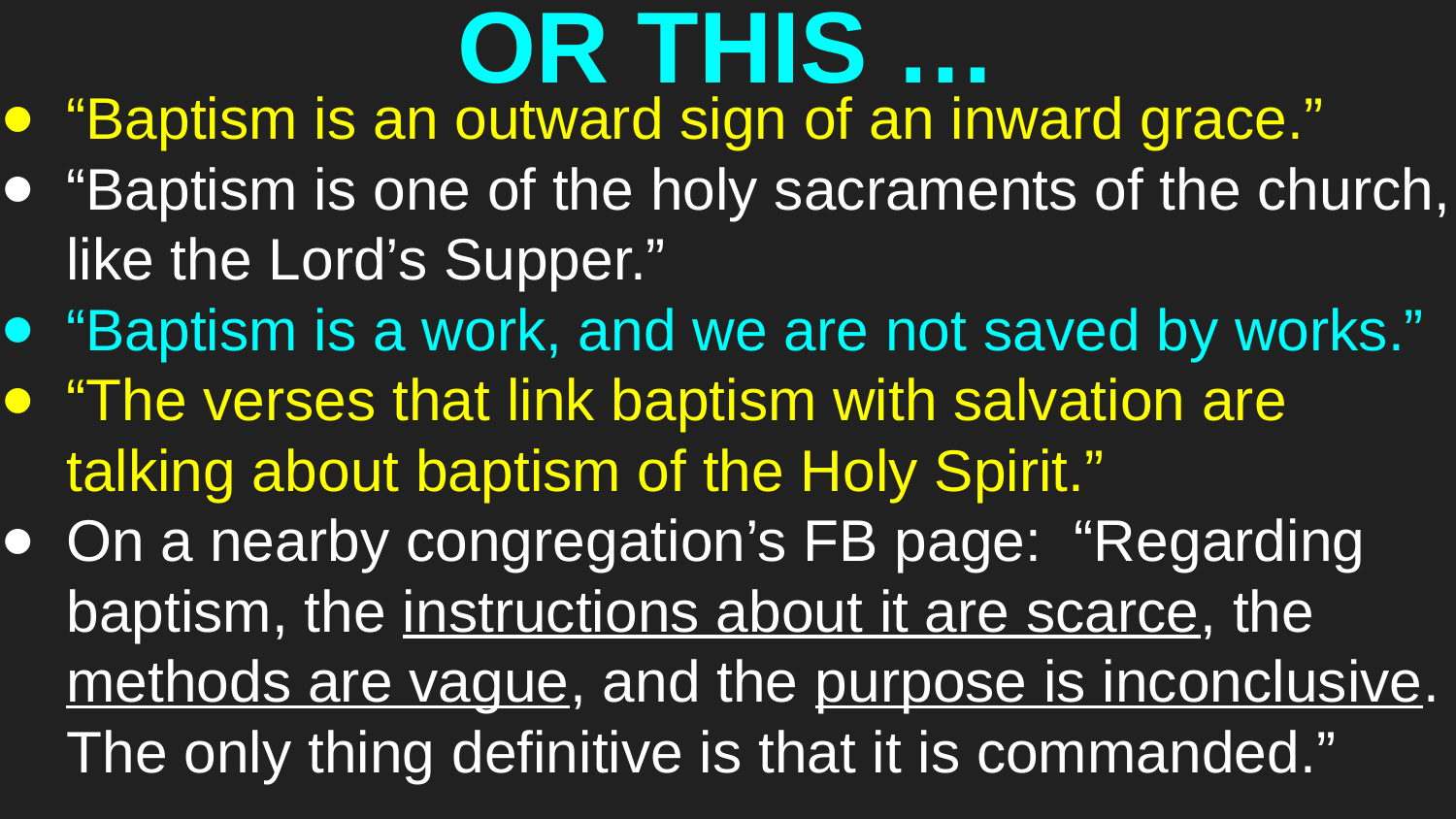

# OR THIS …
“Baptism is an outward sign of an inward grace.”
“Baptism is one of the holy sacraments of the church, like the Lord’s Supper.”
“Baptism is a work, and we are not saved by works.”
“The verses that link baptism with salvation are talking about baptism of the Holy Spirit.”
On a nearby congregation’s FB page:  “Regarding baptism, the instructions about it are scarce, the methods are vague, and the purpose is inconclusive.  The only thing definitive is that it is commanded.”